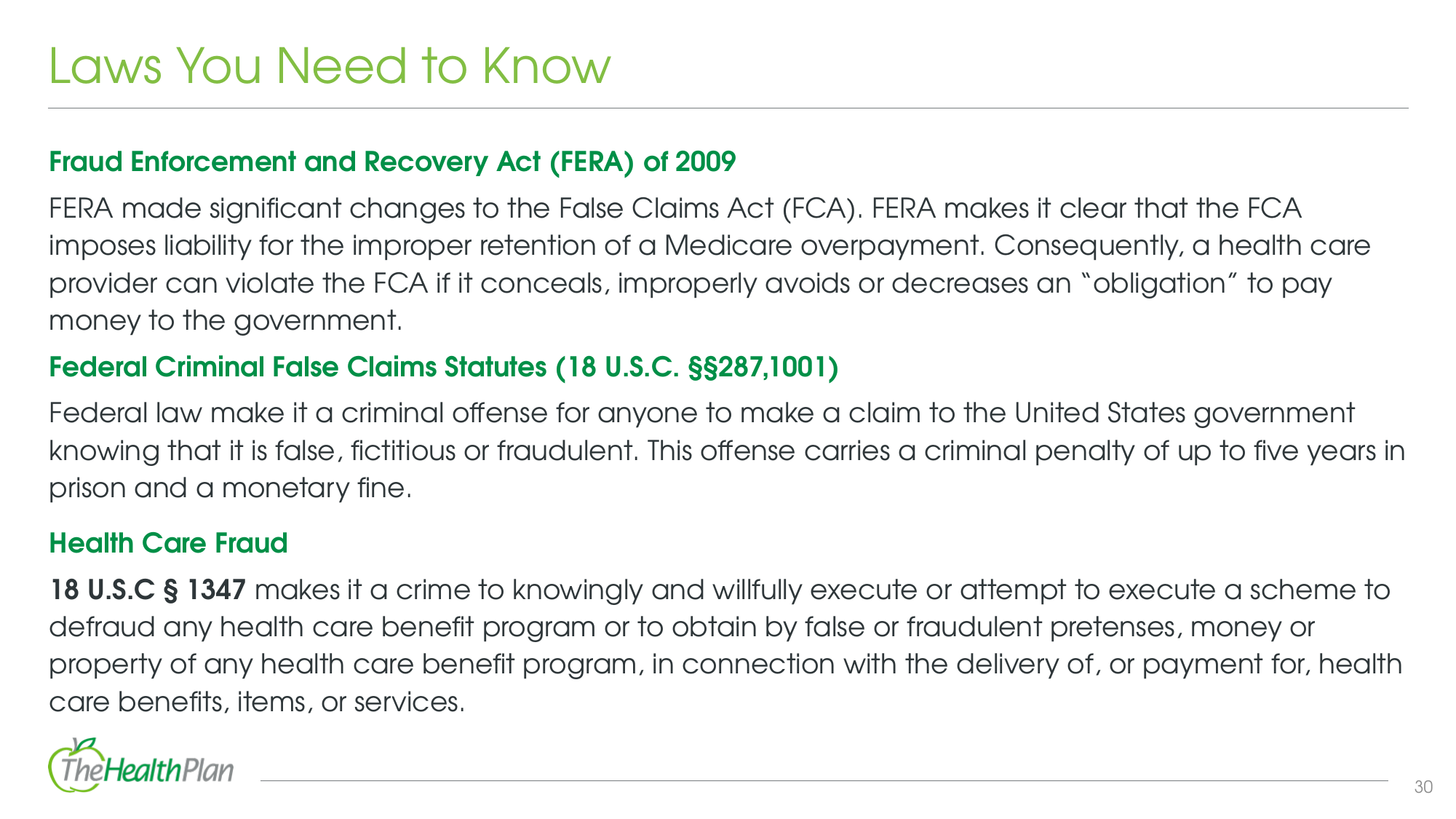

# Laws You Need to Know
Fraud Enforcement and Recovery Act (FERA) of 2009
FERA made significant changes to the False Claims Act (FCA). FERA makes it clear that the FCA imposes liability for the improper retention of a Medicare overpayment. Consequently, a health care provider can violate the FCA if it conceals, improperly avoids or decreases an “obligation” to pay money to the government.
Federal Criminal False Claims Statutes (18 U.S.C. §§287,1001)
Federal law make it a criminal offense for anyone to make a claim to the United States government knowing that it is false, fictitious or fraudulent. This offense carries a criminal penalty of up to five years in prison and a monetary fine.
Health Care Fraud
18 U.S.C § 1347 makes it a crime to knowingly and willfully execute or attempt to execute a scheme to defraud any health care benefit program or to obtain by false or fraudulent pretenses, money or property of any health care benefit program, in connection with the delivery of, or payment for, health care benefits, items, or services.
30